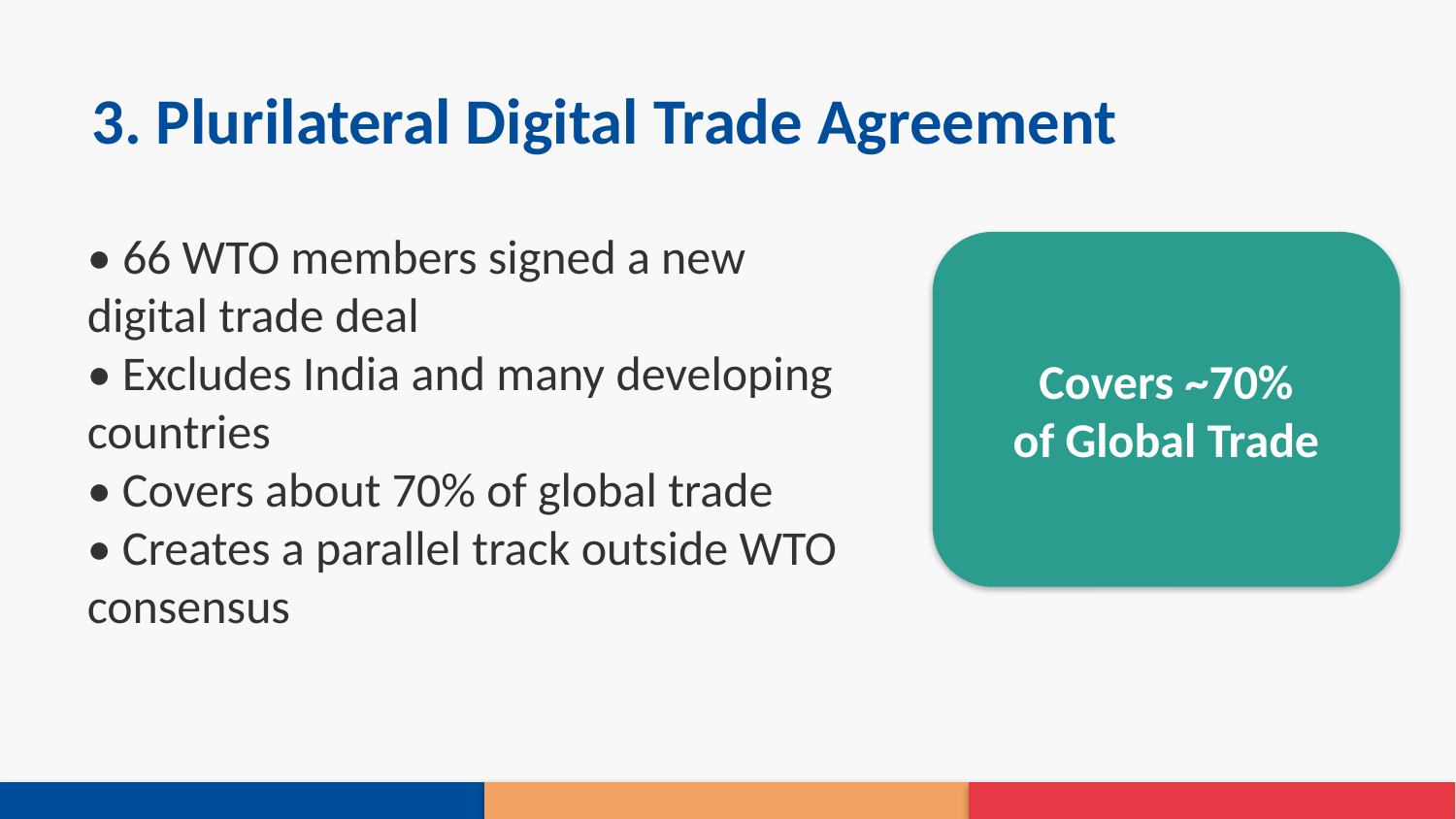

3. Plurilateral Digital Trade Agreement
• 66 WTO members signed a new digital trade deal
• Excludes India and many developing countries
• Covers about 70% of global trade
• Creates a parallel track outside WTO consensus
Covers ~70%
of Global Trade